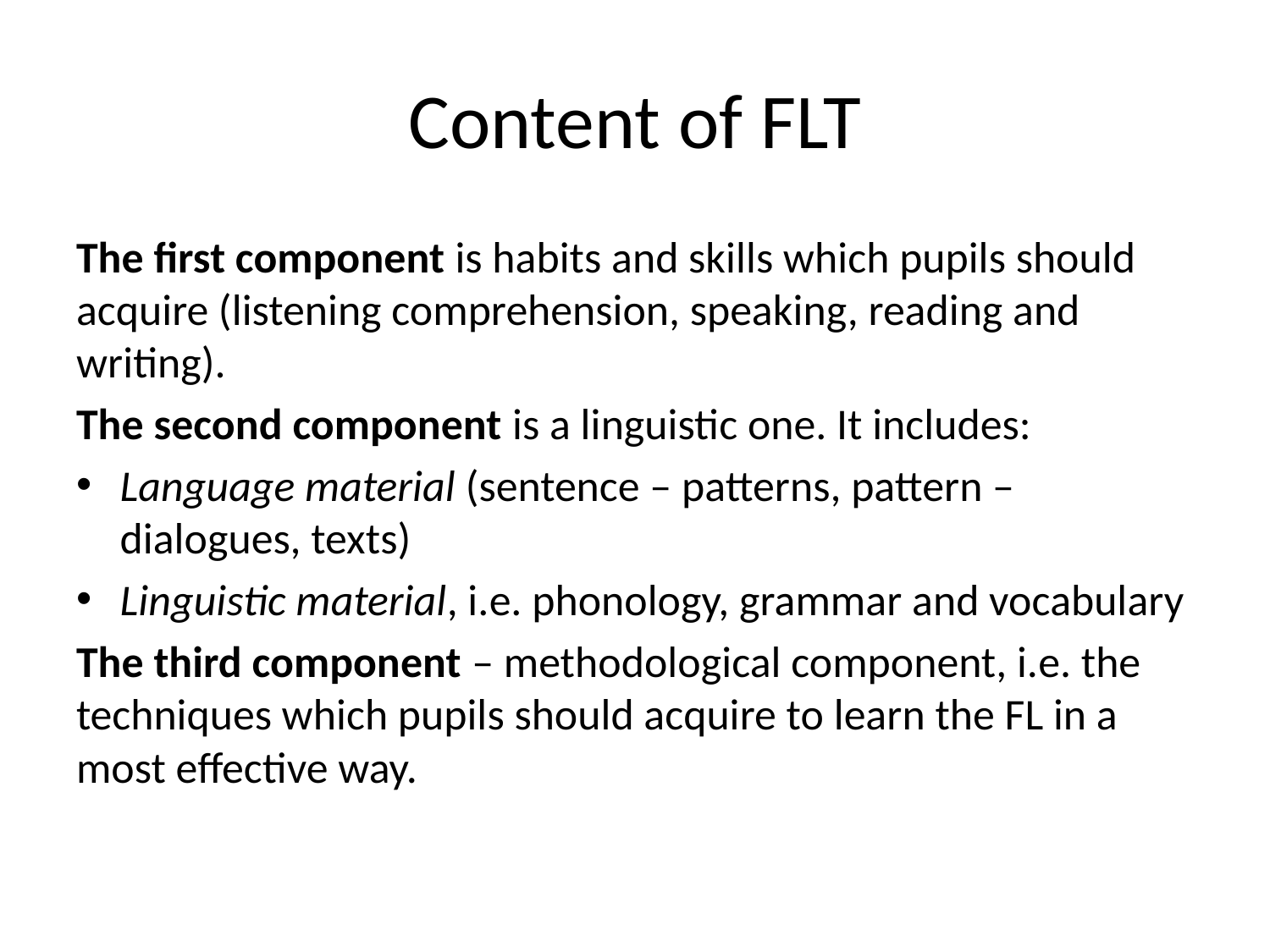

# Content of FLT
The first component is habits and skills which pupils should acquire (listening comprehension, speaking, reading and writing).
The second component is a linguistic one. It includes:
Language material (sentence – patterns, pattern – dialogues, texts)
Linguistic material, i.e. phonology, grammar and vocabulary
The third component – methodological component, i.e. the techniques which pupils should acquire to learn the FL in a most effective way.